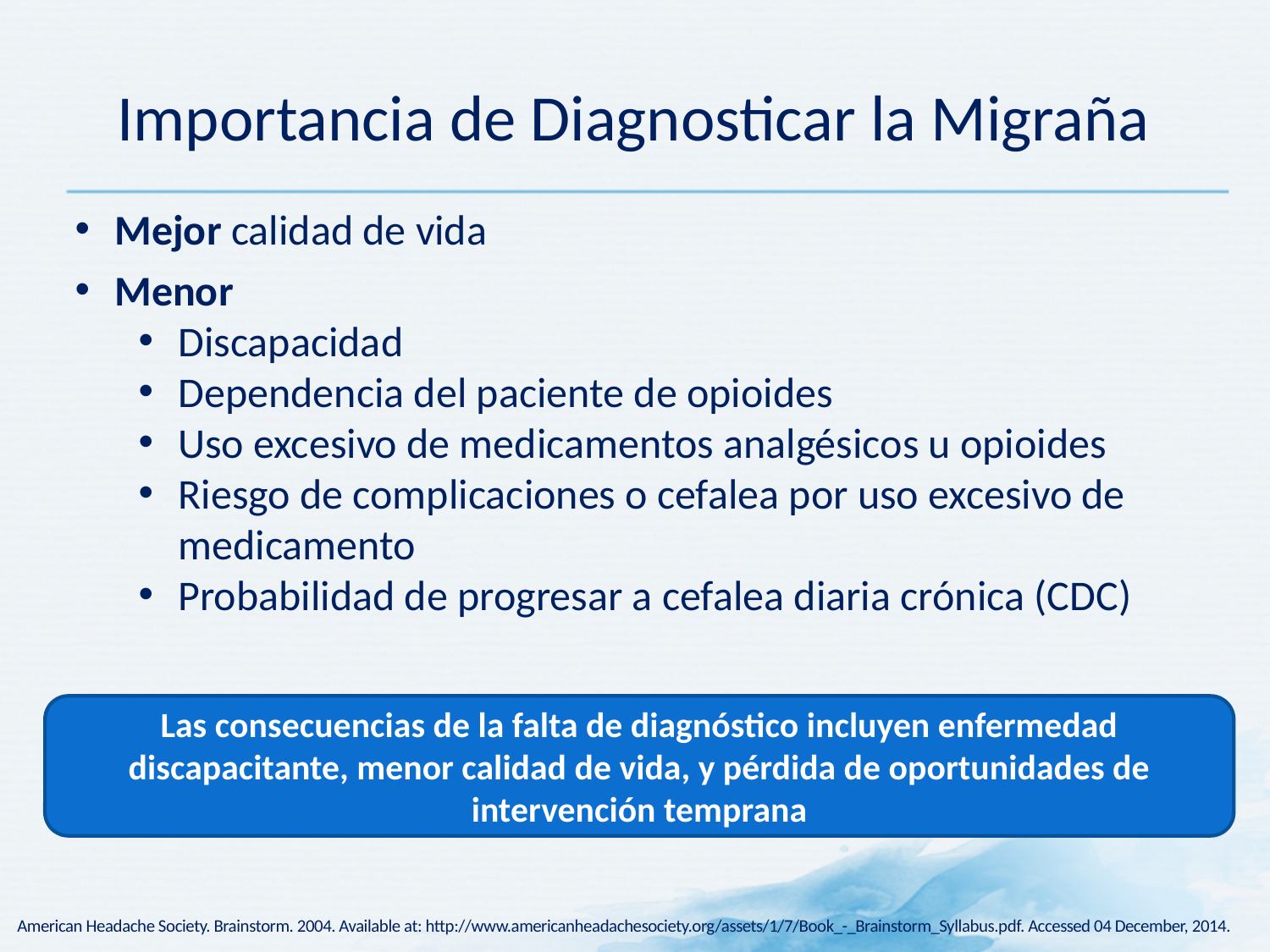

# Importancia de Diagnosticar la Migraña
Mejor calidad de vida
Menor
Discapacidad
Dependencia del paciente de opioides
Uso excesivo de medicamentos analgésicos u opioides
Riesgo de complicaciones o cefalea por uso excesivo de medicamento
Probabilidad de progresar a cefalea diaria crónica (CDC)
Las consecuencias de la falta de diagnóstico incluyen enfermedad discapacitante, menor calidad de vida, y pérdida de oportunidades de intervención temprana
American Headache Society. Brainstorm. 2004. Available at: http://www.americanheadachesociety.org/assets/1/7/Book_-_Brainstorm_Syllabus.pdf. Accessed 04 December, 2014.